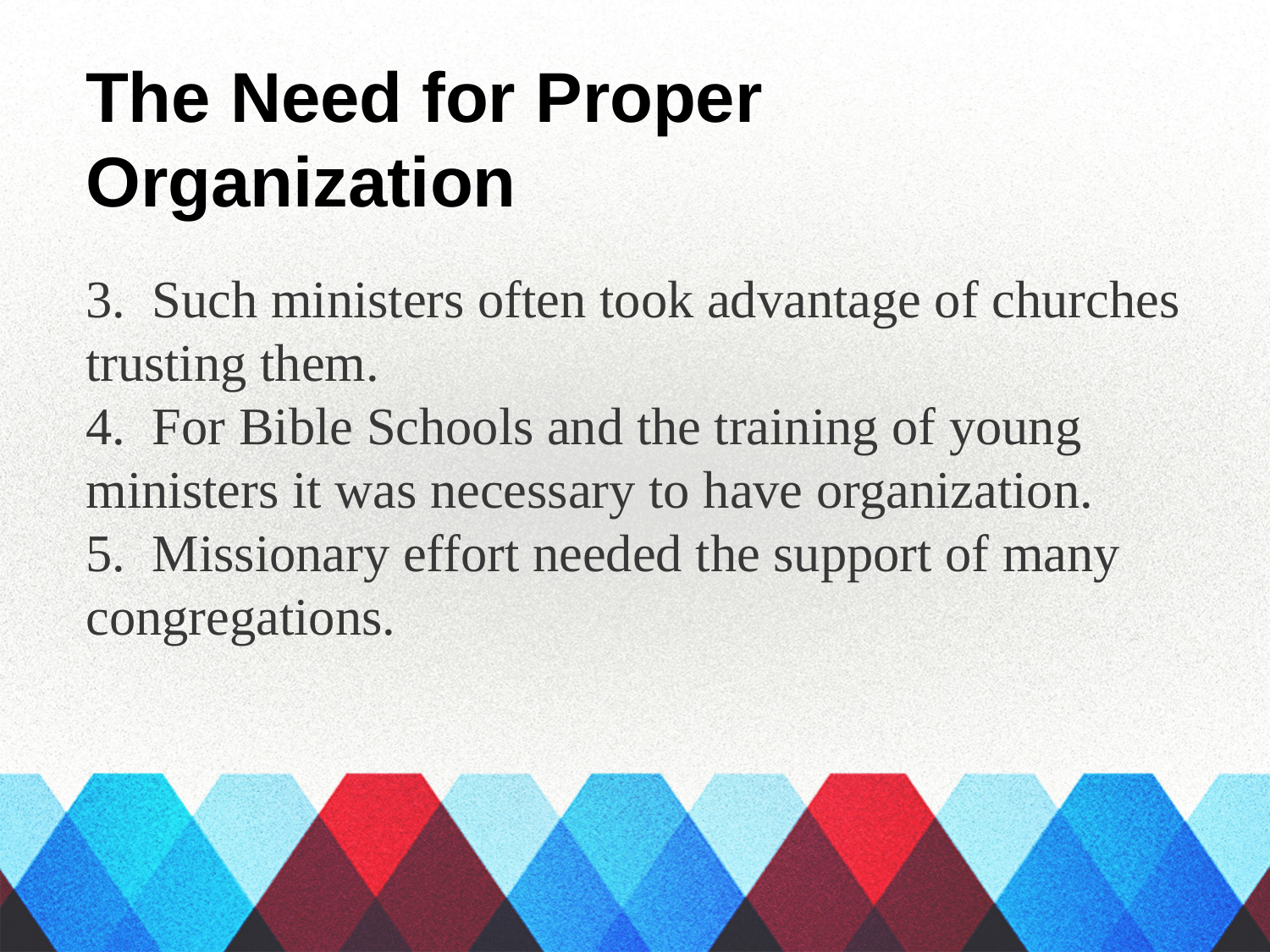

The Need for Proper Organization

3.  Such ministers often took advantage of churches trusting them.
4.  For Bible Schools and the training of young ministers it was necessary to have organization.
5.  Missionary effort needed the support of many congregations.